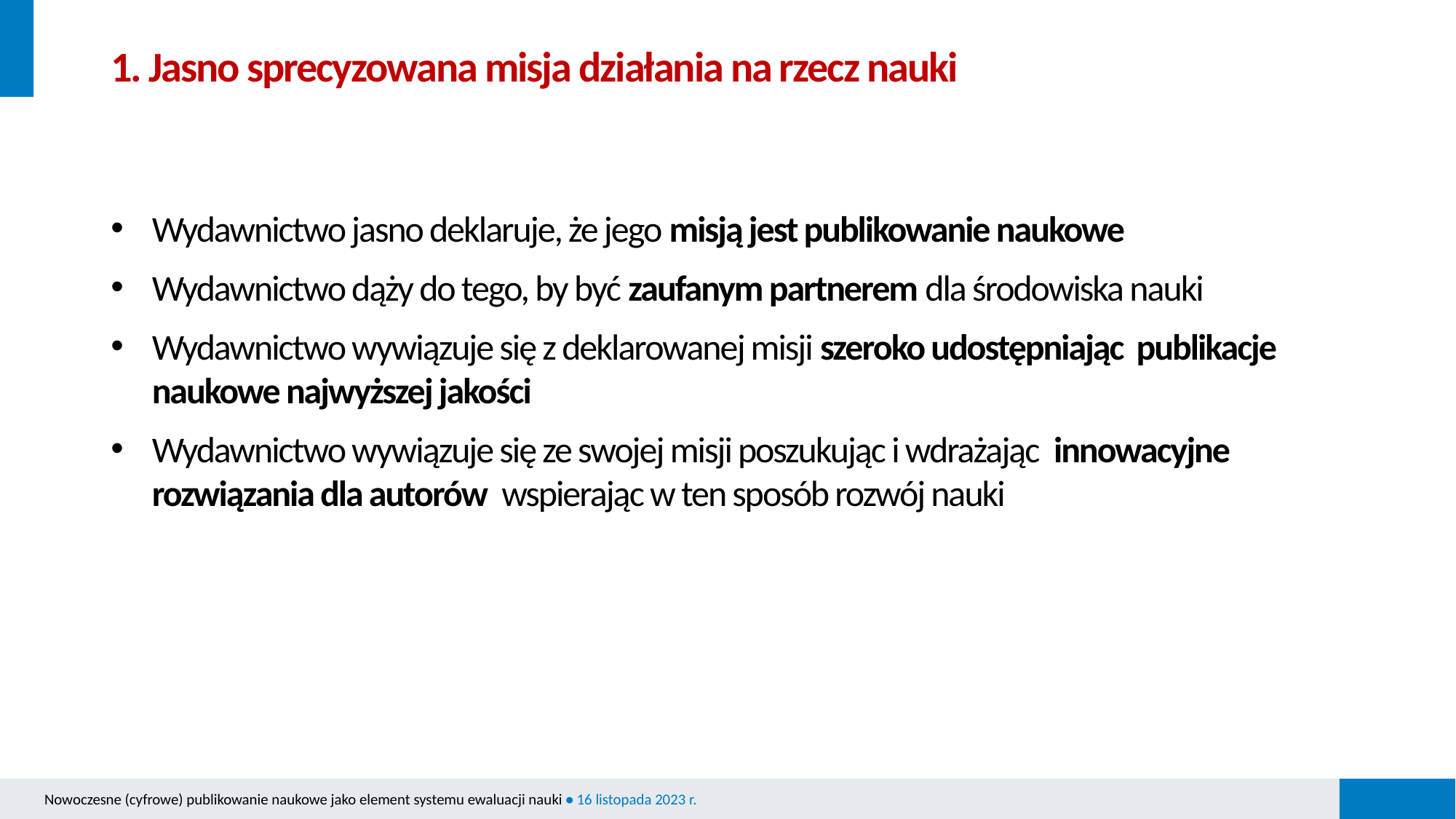

# 1. Jasno sprecyzowana misja działania na rzecz nauki
Wydawnictwo jasno deklaruje, że jego misją jest publikowanie naukowe
Wydawnictwo dąży do tego, by być zaufanym partnerem dla środowiska nauki
Wydawnictwo wywiązuje się z deklarowanej misji szeroko udostępniając  publikacje naukowe najwyższej jakości
Wydawnictwo wywiązuje się ze swojej misji poszukując i wdrażając  innowacyjne rozwiązania dla autorów  wspierając w ten sposób rozwój nauki